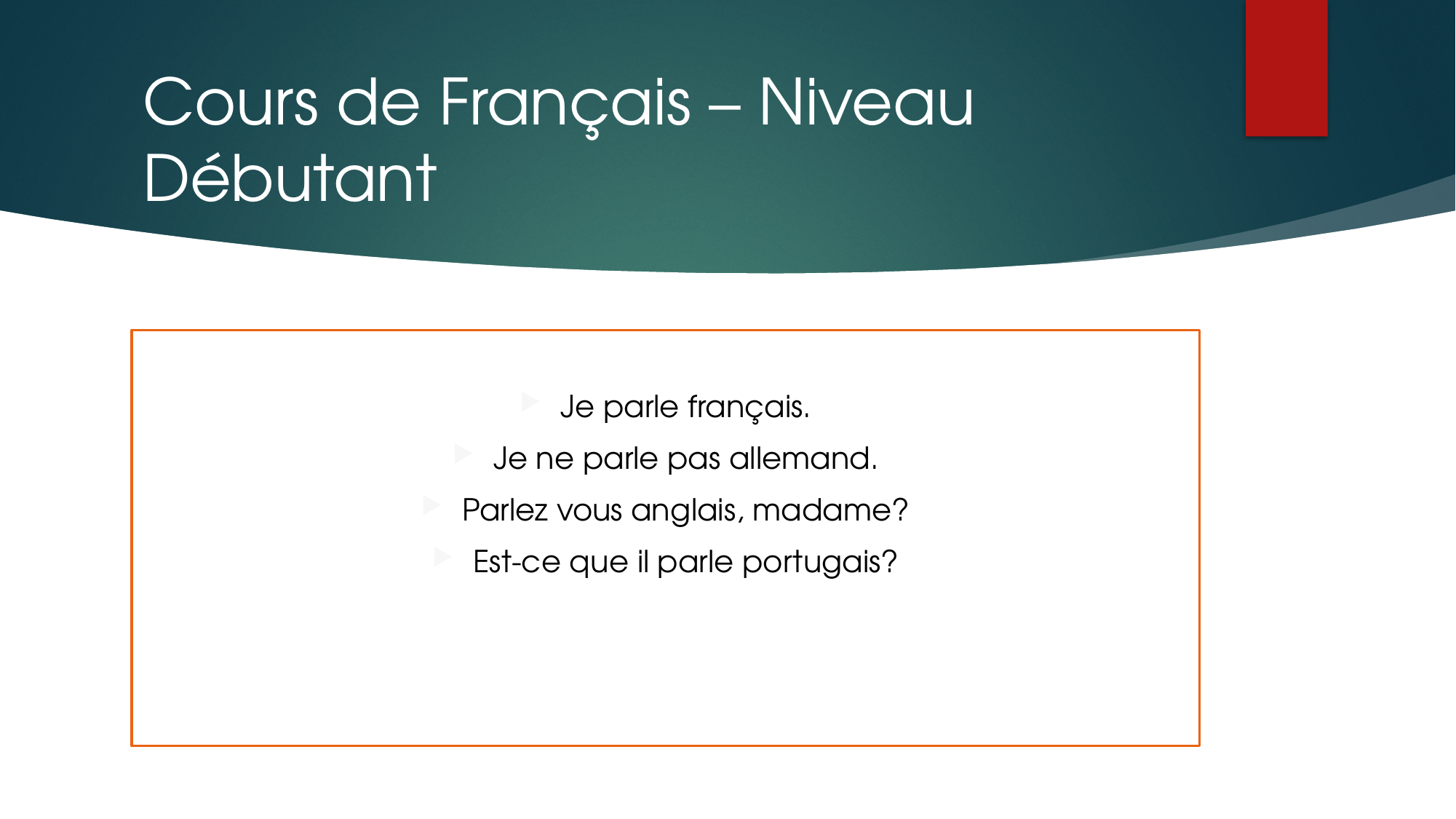

# Cours de Français – Niveau Débutant

Je parle français.
Je ne parle pas allemand.
Parlez vous anglais, madame?
Est-ce que il parle portugais?
Aula 17